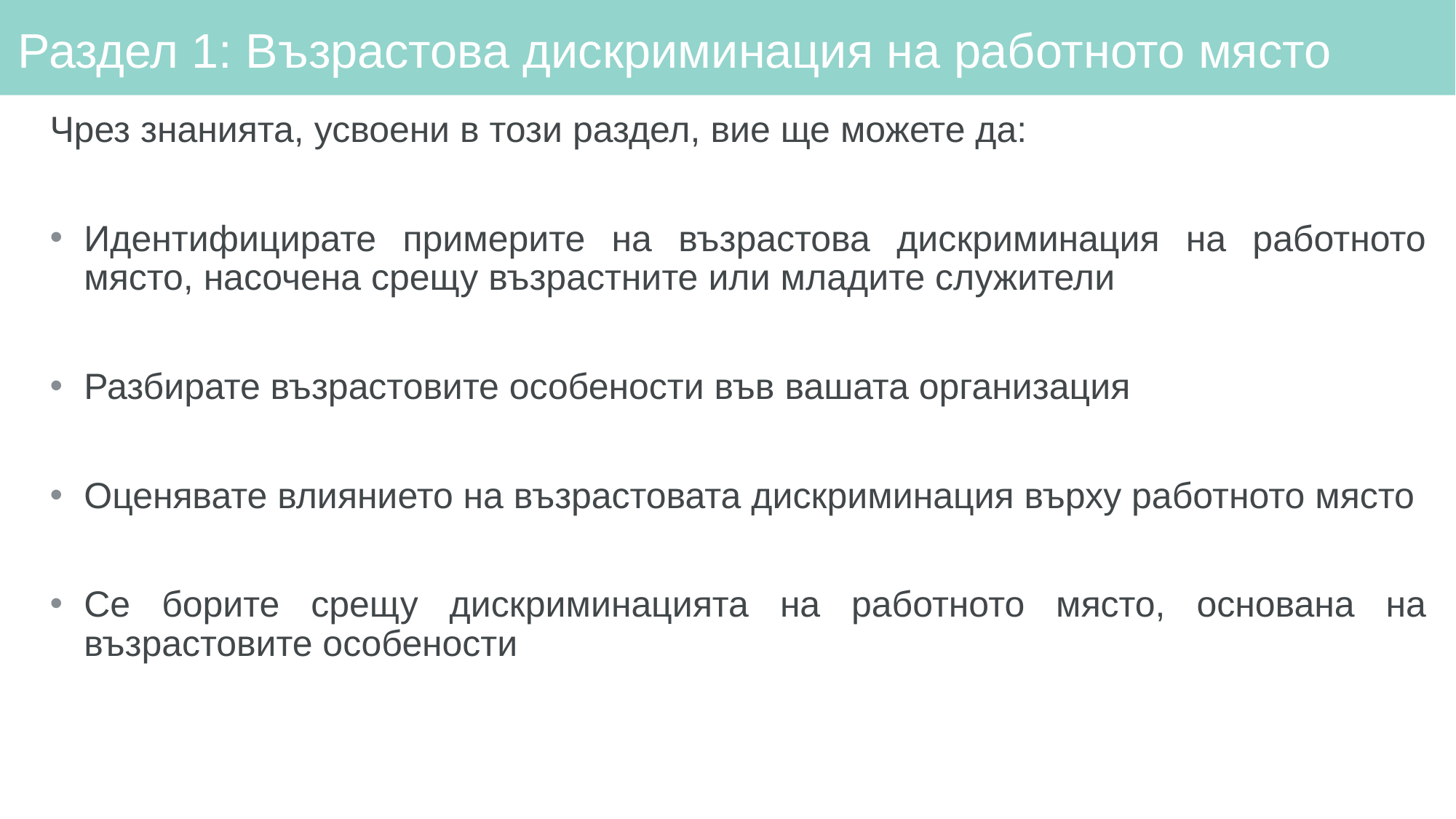

# Раздел 1: Възрастова дискриминация на работното място
Чрез знанията, усвоени в този раздел, вие ще можете да:

Идентифицирате примерите на възрастова дискриминация на работното място, насочена срещу възрастните или младите служители

Разбирате възрастовите особености във вашата организация

Оценявате влиянието на възрастовата дискриминация върху работното място

Се борите срещу дискриминацията на работното място, основана на възрастовите особености